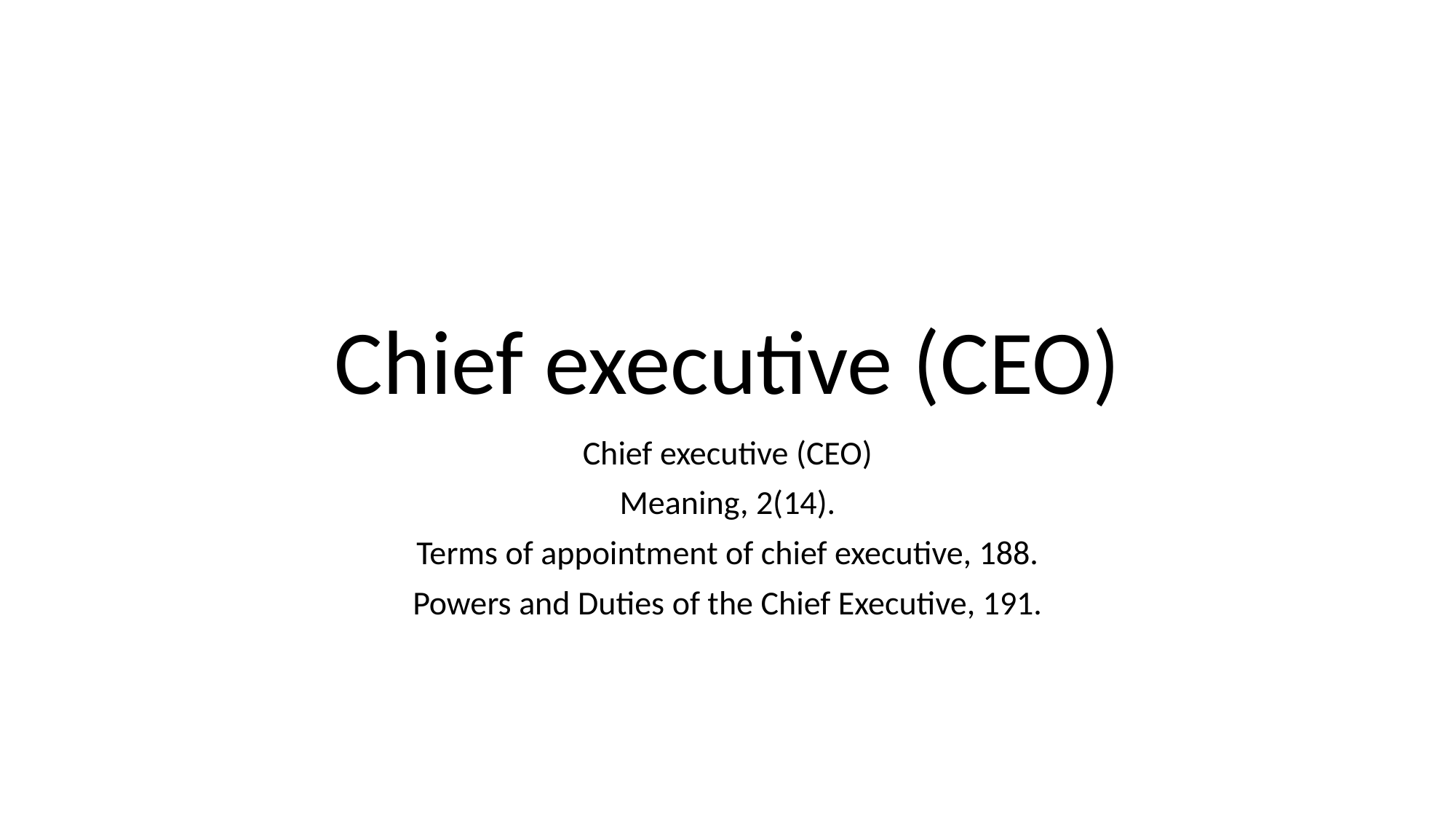

# Chief executive (CEO)
Chief executive (CEO)
Meaning, 2(14).
Terms of appointment of chief executive, 188.
Powers and Duties of the Chief Executive, 191.